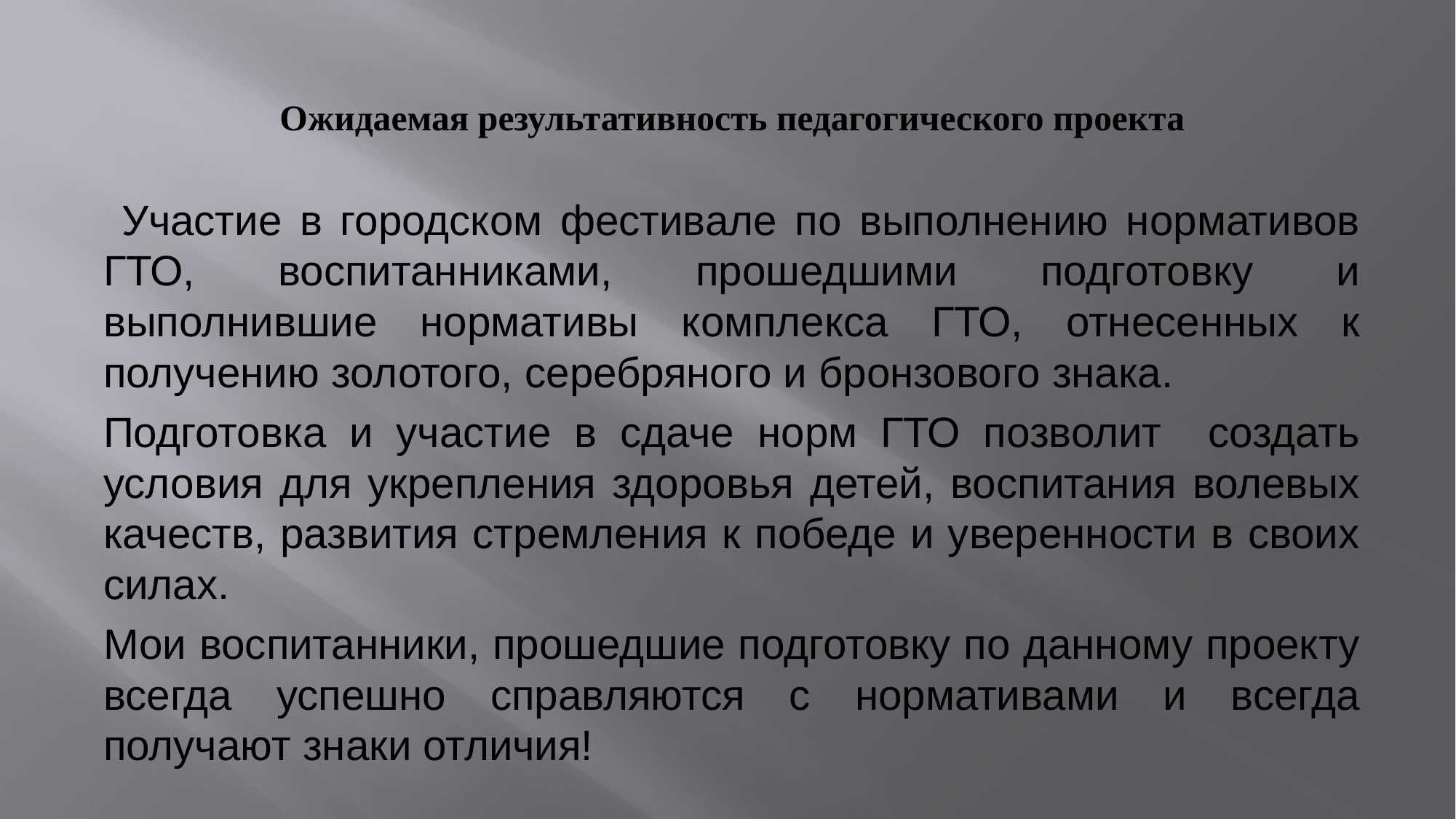

# Ожидаемая результативность педагогического проекта
 Участие в городском фестивале по выполнению нормативов ГТО, воспитанниками, прошедшими подготовку и выполнившие нормативы комплекса ГТО, отнесенных к получению золотого, серебряного и бронзового знака.
Подготовка и участие в сдаче норм ГТО позволит  создать условия для укрепления здоровья детей, воспитания волевых качеств, развития стремления к победе и уверенности в своих силах.
Мои воспитанники, прошедшие подготовку по данному проекту всегда успешно справляются с нормативами и всегда получают знаки отличия!